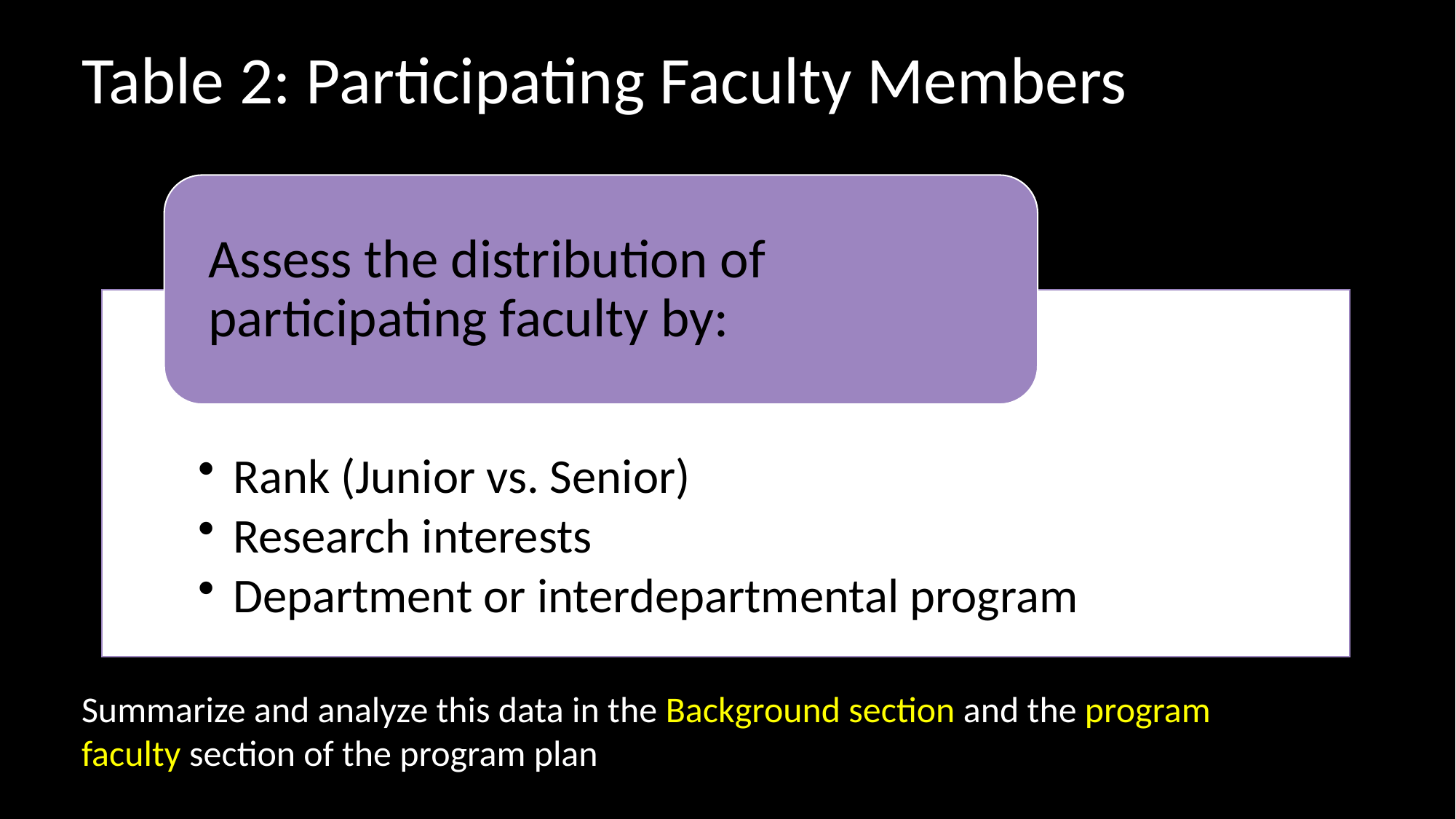

# Table 2: Participating Faculty Members
Assess the distribution of participating faculty by:
Rank (Junior vs. Senior)
Research interests
Department or interdepartmental program
Summarize and analyze this data in the Background section and the program faculty section of the program plan